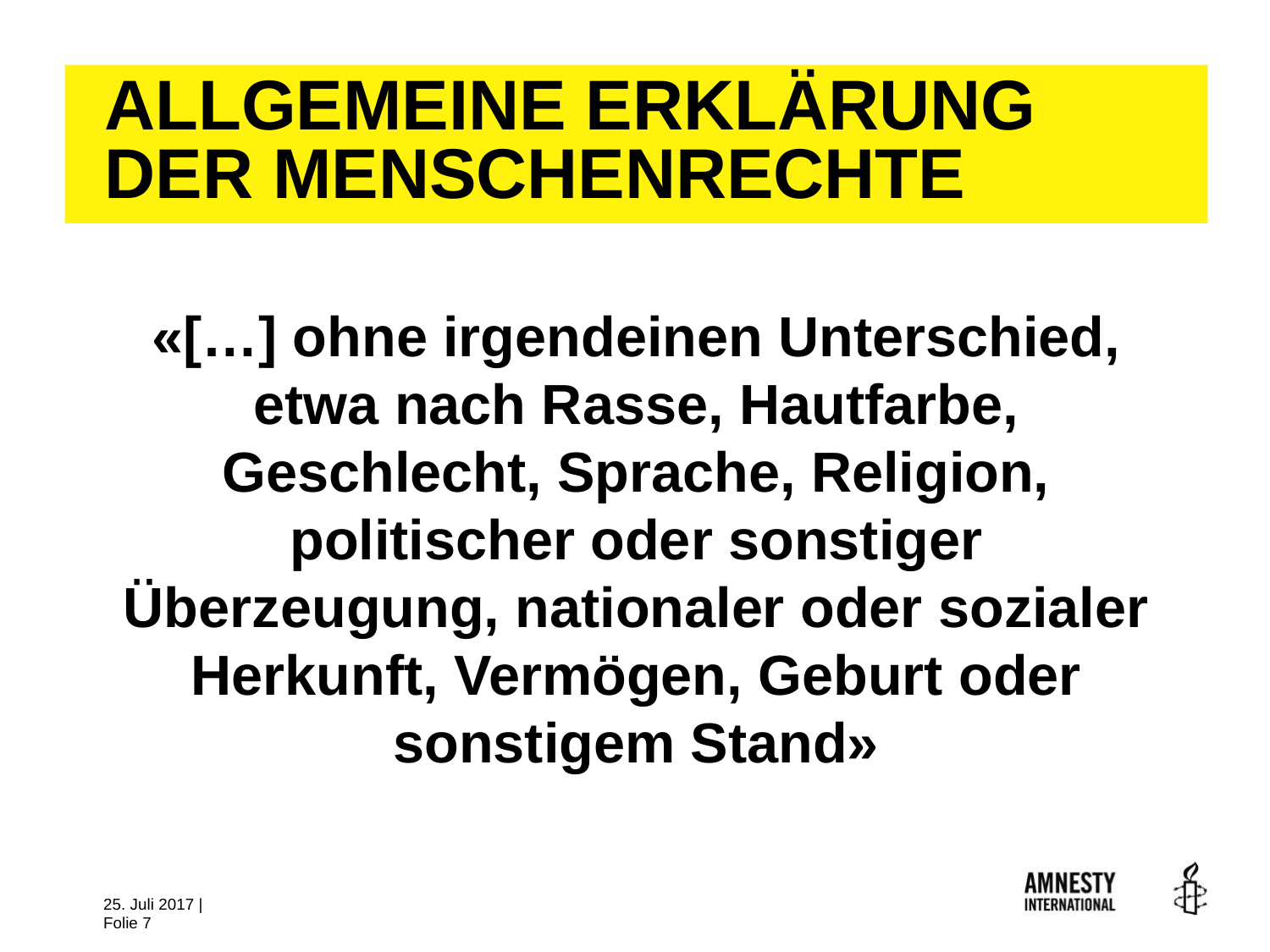

ALLGEMEINE ERKLÄRUNG DER MENSCHENRECHTE

«[…] ohne irgendeinen Unterschied, etwa nach Rasse, Hautfarbe, Geschlecht, Sprache, Religion, politischer oder sonstiger Überzeugung, nationaler oder sozialer Herkunft, Vermögen, Geburt oder sonstigem Stand»
25. Juli 2017 | Folie 7